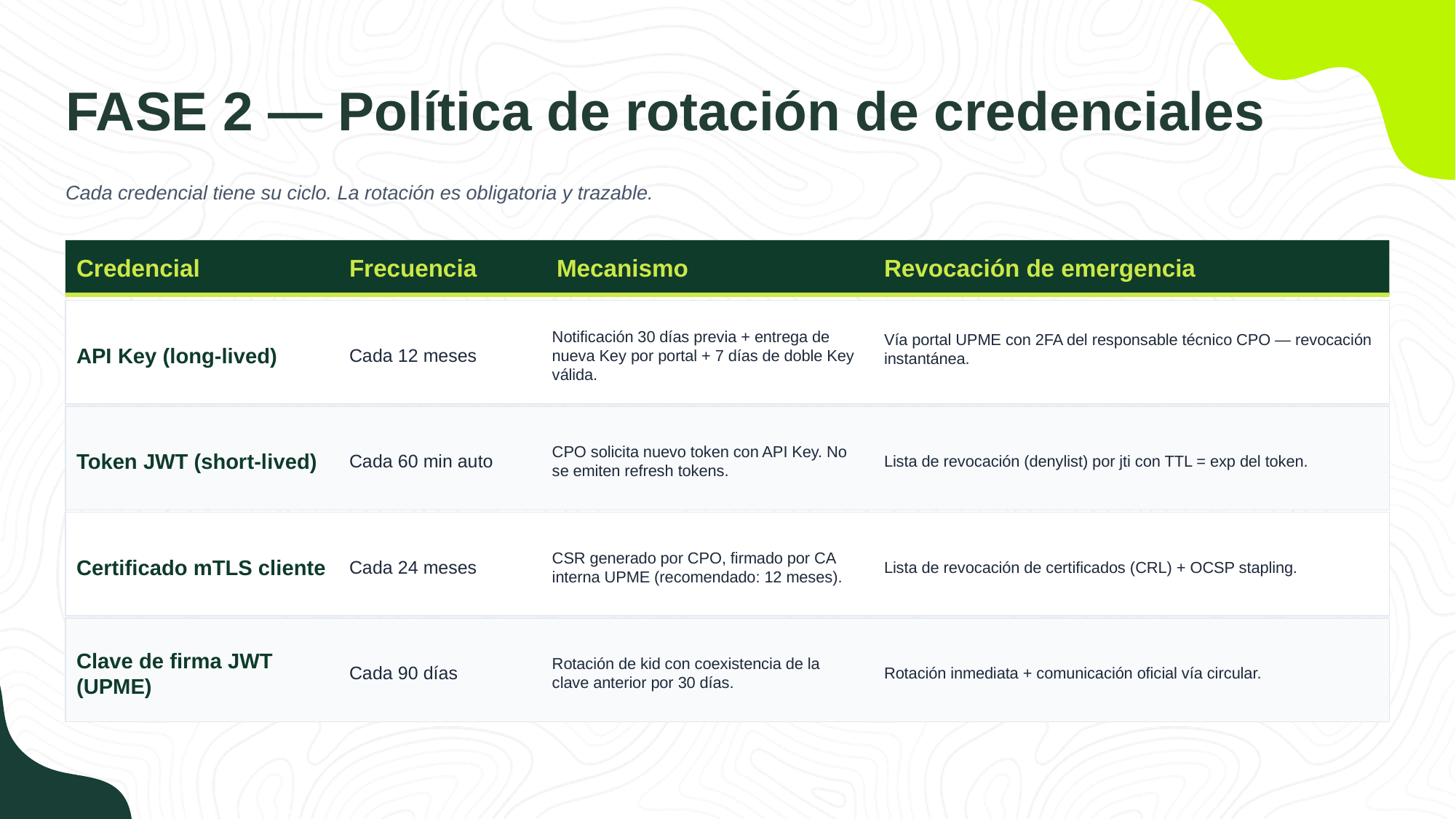

FASE 2 — Política de rotación de credenciales
Cada credencial tiene su ciclo. La rotación es obligatoria y trazable.

Credencial
Frecuencia
Mecanismo
Revocación de emergencia

Notificación 30 días previa + entrega de nueva Key por portal + 7 días de doble Key válida.
Vía portal UPME con 2FA del responsable técnico CPO — revocación instantánea.
API Key (long-lived)
Cada 12 meses

CPO solicita nuevo token con API Key. No se emiten refresh tokens.
Token JWT (short-lived)
Cada 60 min auto
Lista de revocación (denylist) por jti con TTL = exp del token.

CSR generado por CPO, firmado por CA interna UPME (recomendado: 12 meses).
Certificado mTLS cliente
Cada 24 meses
Lista de revocación de certificados (CRL) + OCSP stapling.

Clave de firma JWT (UPME)
Rotación de kid con coexistencia de la clave anterior por 30 días.
Cada 90 días
Rotación inmediata + comunicación oficial vía circular.